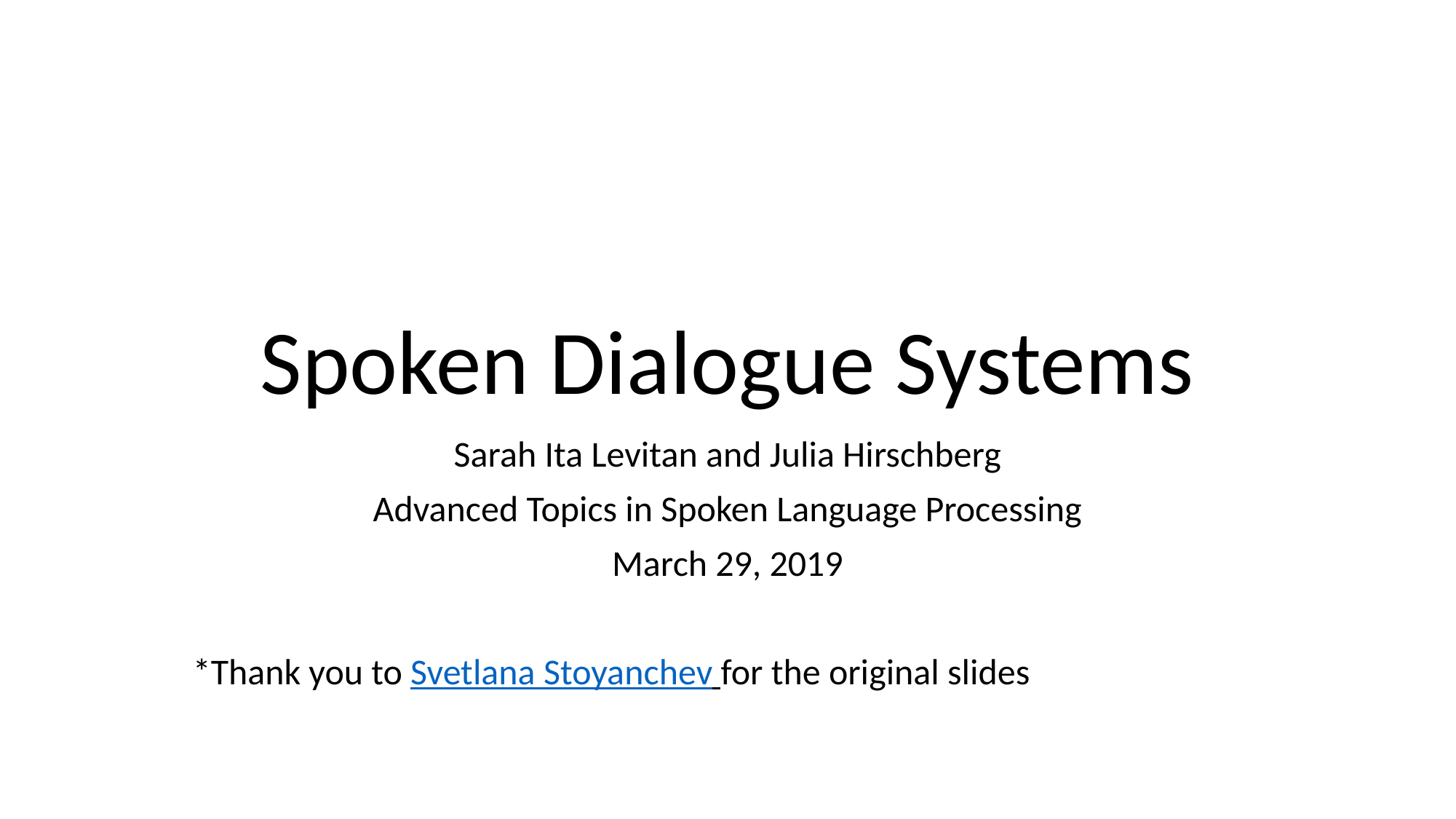

# Spoken Dialogue Systems
Sarah Ita Levitan and Julia Hirschberg
Advanced Topics in Spoken Language Processing
March 29, 2019

*Thank you to Svetlana Stoyanchev for the original slides